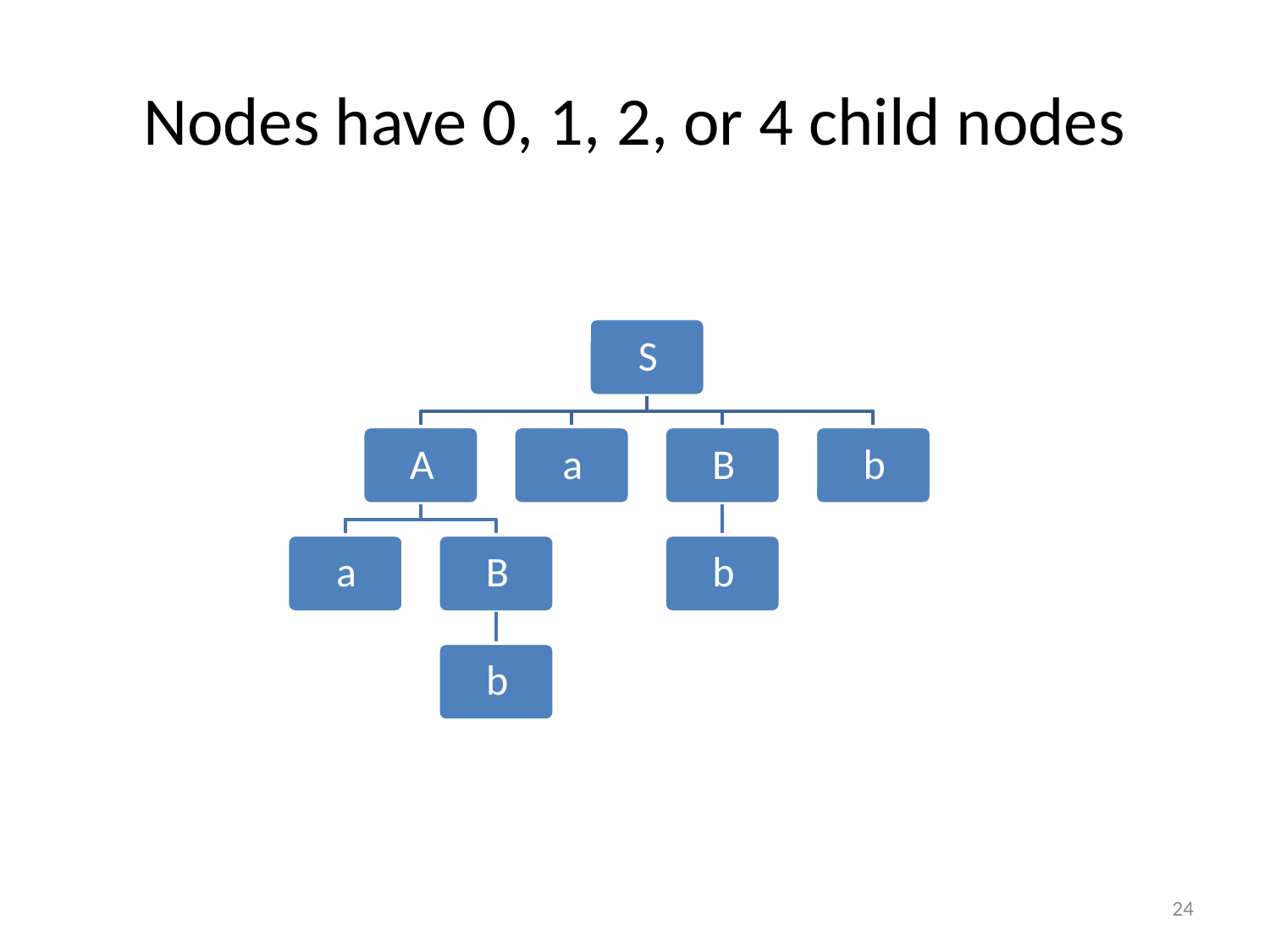

# Nodes have 0, 1, 2, or 4 child nodes
S
A
a
B
b
a
B
b
b
24